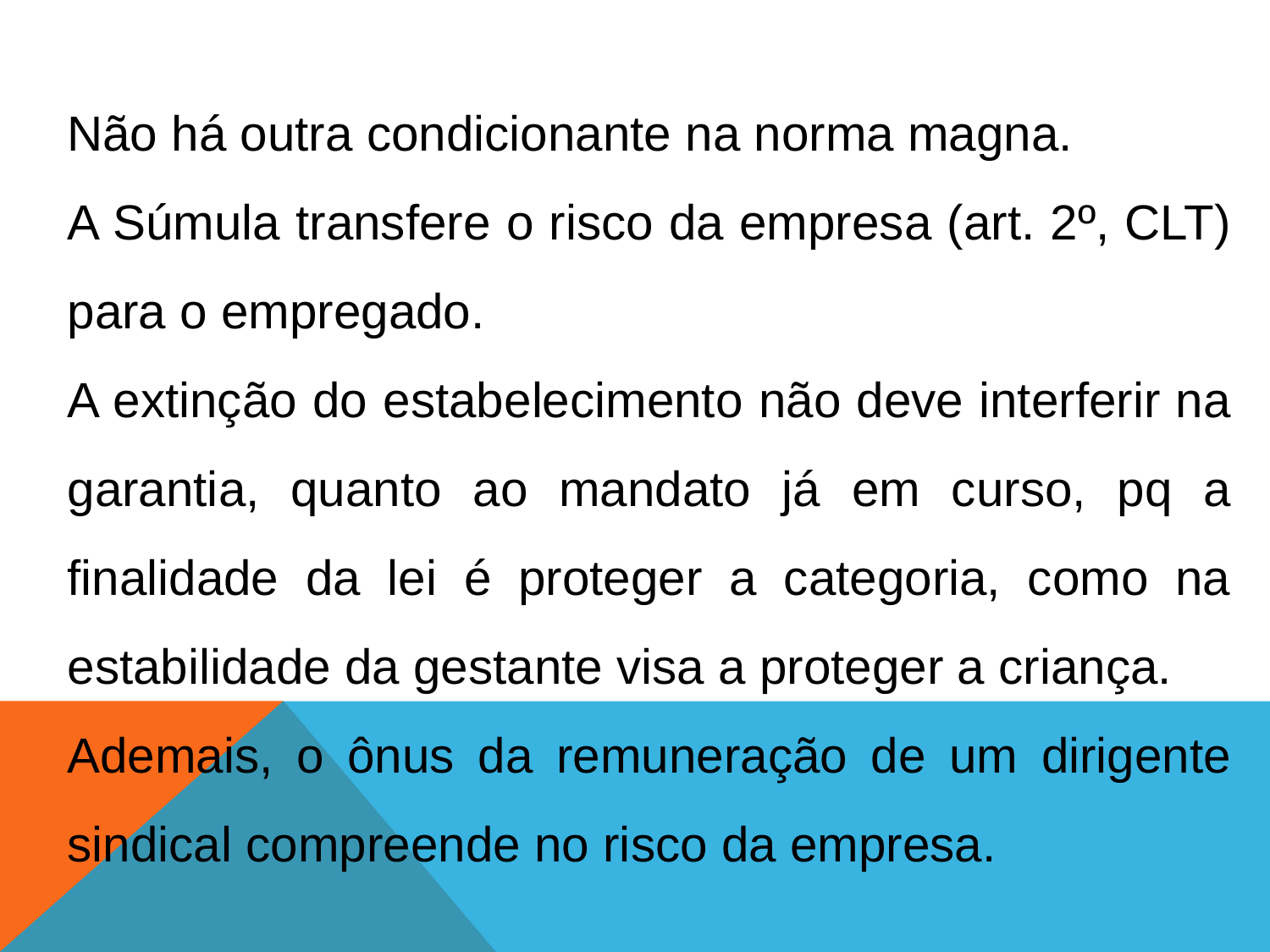

Não há outra condicionante na norma magna.
A Súmula transfere o risco da empresa (art. 2º, CLT) para o empregado.
A extinção do estabelecimento não deve interferir na garantia, quanto ao mandato já em curso, pq a finalidade da lei é proteger a categoria, como na estabilidade da gestante visa a proteger a criança.
Ademais, o ônus da remuneração de um dirigente sindical compreende no risco da empresa.